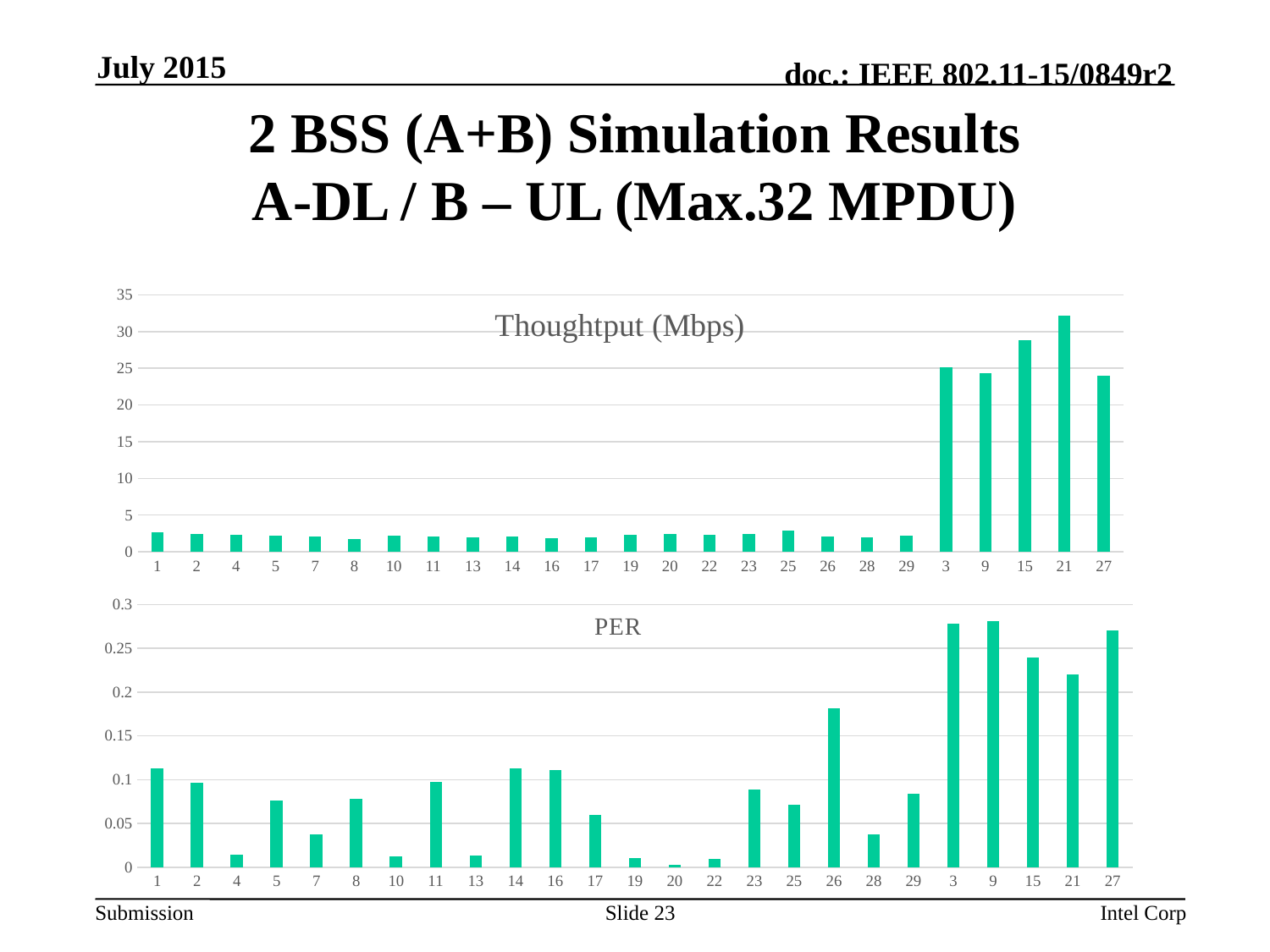

July 2015
# 2 BSS (A+B) Simulation Results A-DL / B – UL (Max.32 MPDU)

### Chart: Thoughtput (Mbps)

| Category |  |
|---|---|
| 1 | 2.6575 |
| 2 | 2.4434 |
| 4 | 2.3155 |
| 5 | 2.2555 |
| 7 | 2.1297 |
| 8 | 1.7233 |
| 10 | 2.2135 |
| 11 | 2.0597 |
| 13 | 1.9291 |
| 14 | 2.1241 |
| 16 | 1.8077 |
| 17 | 1.9219 |
| 19 | 2.3655 |
| 20 | 2.3789 |
| 22 | 2.2776 |
| 23 | 2.3806 |
| 25 | 2.8449 |
| 26 | 2.1012 |
| 28 | 2.0025 |
| 29 | 2.2224 |
| 3 | 25.0768 |
| 9 | 24.3469 |
| 15 | 28.7782 |
| 21 | 32.1669 |
| 27 | 23.9718 |

### Chart: PER

| Category |  |
|---|---|
| 1 | 0.113 |
| 2 | 0.0962 |
| 4 | 0.0139 |
| 5 | 0.076 |
| 7 | 0.038 |
| 8 | 0.0781 |
| 10 | 0.0124 |
| 11 | 0.0977 |
| 13 | 0.0135 |
| 14 | 0.1125 |
| 16 | 0.1113 |
| 17 | 0.0595 |
| 19 | 0.0109 |
| 20 | 0.0027 |
| 22 | 0.0092 |
| 23 | 0.0892 |
| 25 | 0.0714 |
| 26 | 0.1818 |
| 28 | 0.038 |
| 29 | 0.0837 |
| 3 | 0.2778 |
| 9 | 0.2812 |
| 15 | 0.2392 |
| 21 | 0.2205 |
| 27 | 0.2702 |
Slide 23
Intel Corp